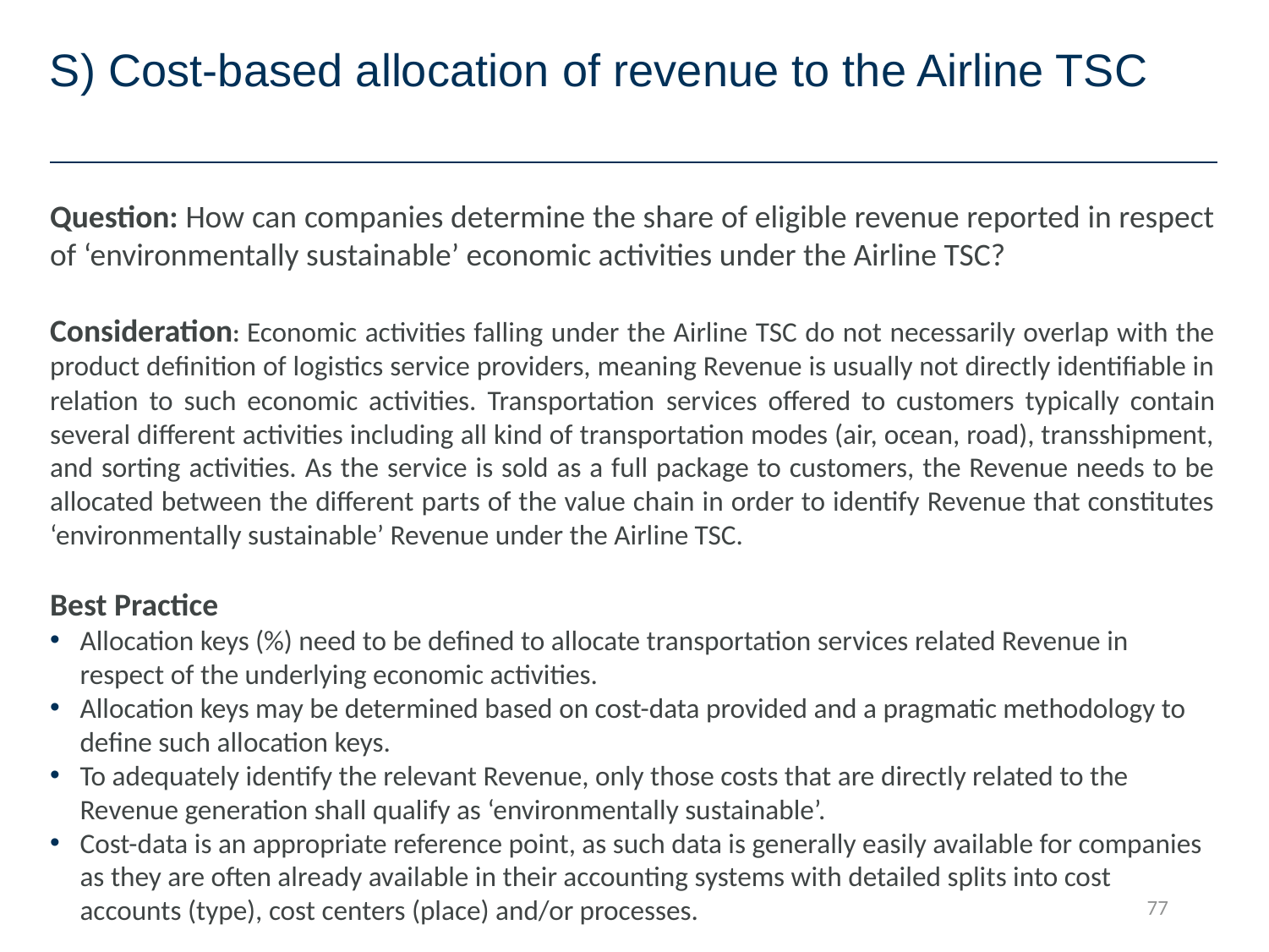

# S) Cost-based allocation of revenue to the Airline TSC
Question: How can companies determine the share of eligible revenue reported in respect of ‘environmentally sustainable’ economic activities under the Airline TSC?

Consideration: Economic activities falling under the Airline TSC do not necessarily overlap with the product definition of logistics service providers, meaning Revenue is usually not directly identifiable in relation to such economic activities. Transportation services offered to customers typically contain several different activities including all kind of transportation modes (air, ocean, road), transshipment, and sorting activities. As the service is sold as a full package to customers, the Revenue needs to be allocated between the different parts of the value chain in order to identify Revenue that constitutes ‘environmentally sustainable’ Revenue under the Airline TSC.

Best Practice
Allocation keys (%) need to be defined to allocate transportation services related Revenue in respect of the underlying economic activities.
Allocation keys may be determined based on cost-data provided and a pragmatic methodology to define such allocation keys.
To adequately identify the relevant Revenue, only those costs that are directly related to the Revenue generation shall qualify as ‘environmentally sustainable’.
Cost-data is an appropriate reference point, as such data is generally easily available for companies as they are often already available in their accounting systems with detailed splits into cost accounts (type), cost centers (place) and/or processes.

77